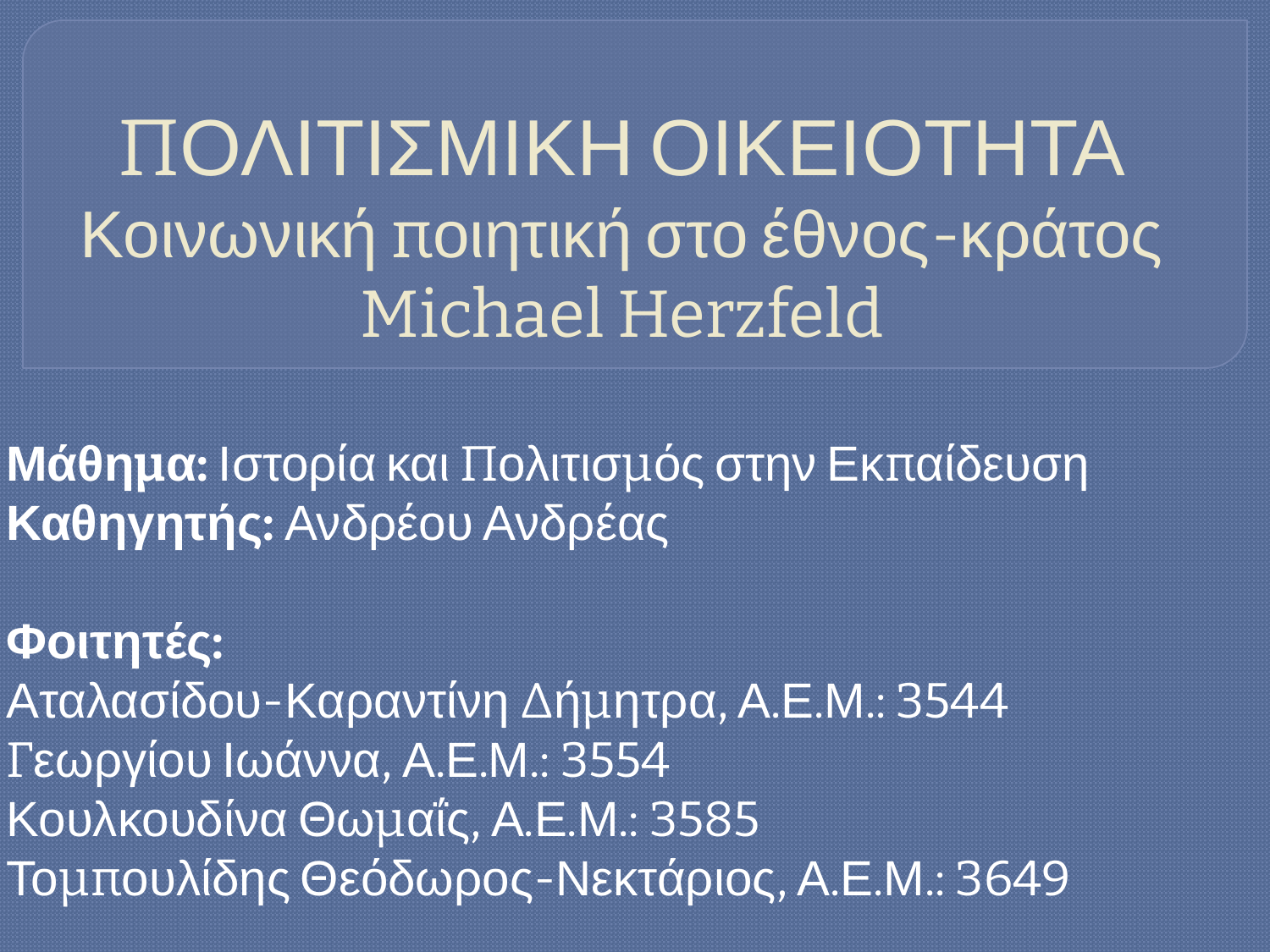

# ΠΟΛΙΤΙΣΜΙΚΗ ΟΙΚΕΙΟΤΗΤΑ Κοινωνική ποιητική στο έθνος-κράτος Michael Herzfeld

Μάθημα: Ιστορία και Πολιτισμός στην Εκπαίδευση
Καθηγητής: Ανδρέου Ανδρέας

Φοιτητές:
Αταλασίδου-Καραντίνη Δήμητρα, Α.Ε.Μ.: 3544
Γεωργίου Ιωάννα, Α.Ε.Μ.: 3554
Κουλκουδίνα Θωμαΐς, Α.Ε.Μ.: 3585
Τομπουλίδης Θεόδωρος-Νεκτάριος, Α.Ε.Μ.: 3649